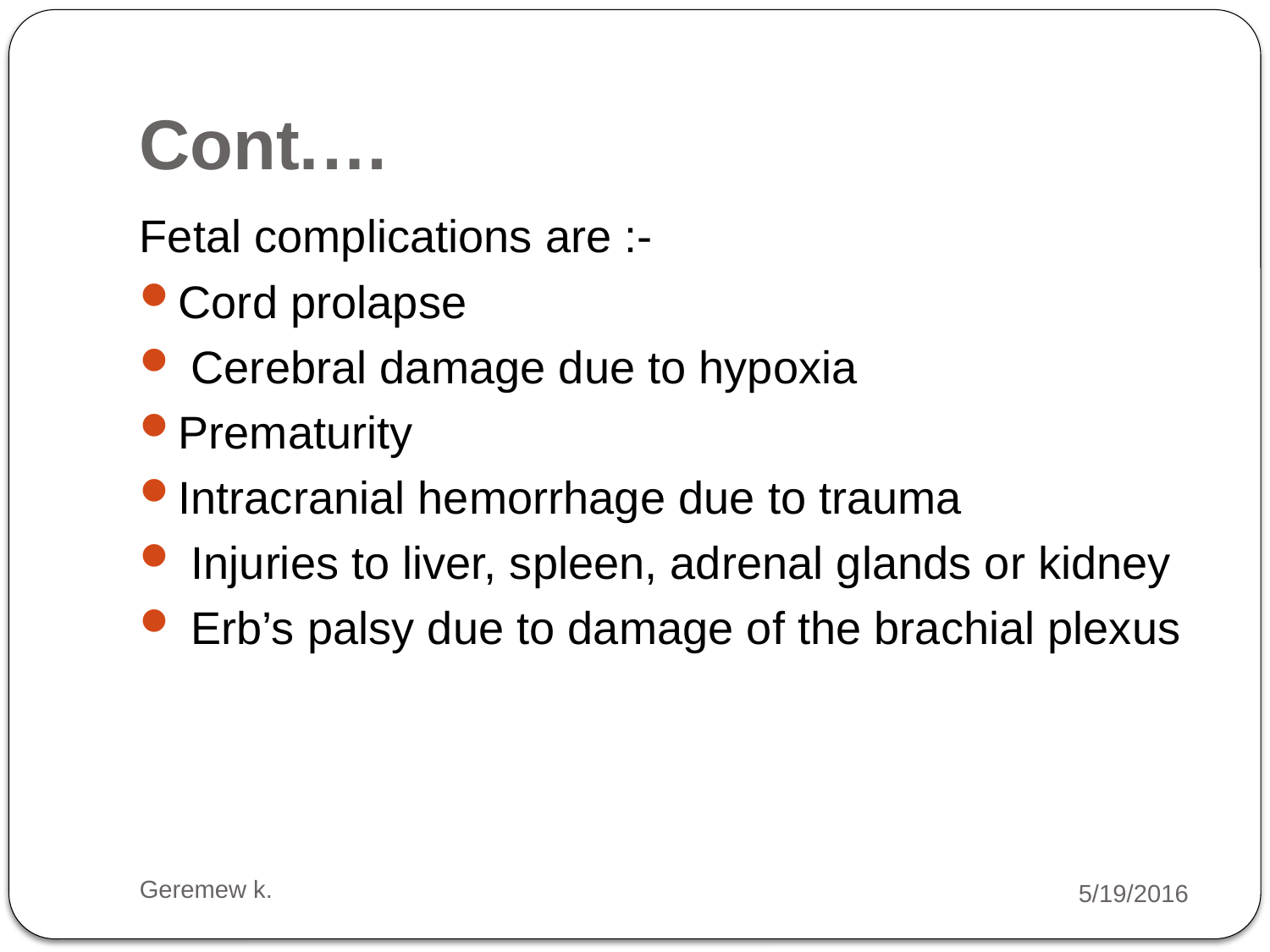

# Cont.…
Fetal complications are :-
Cord prolapse
 Cerebral damage due to hypoxia
Prematurity
Intracranial hemorrhage due to trauma
 Injuries to liver, spleen, adrenal glands or kidney
 Erb’s palsy due to damage of the brachial plexus
Geremew k.
5/19/2016